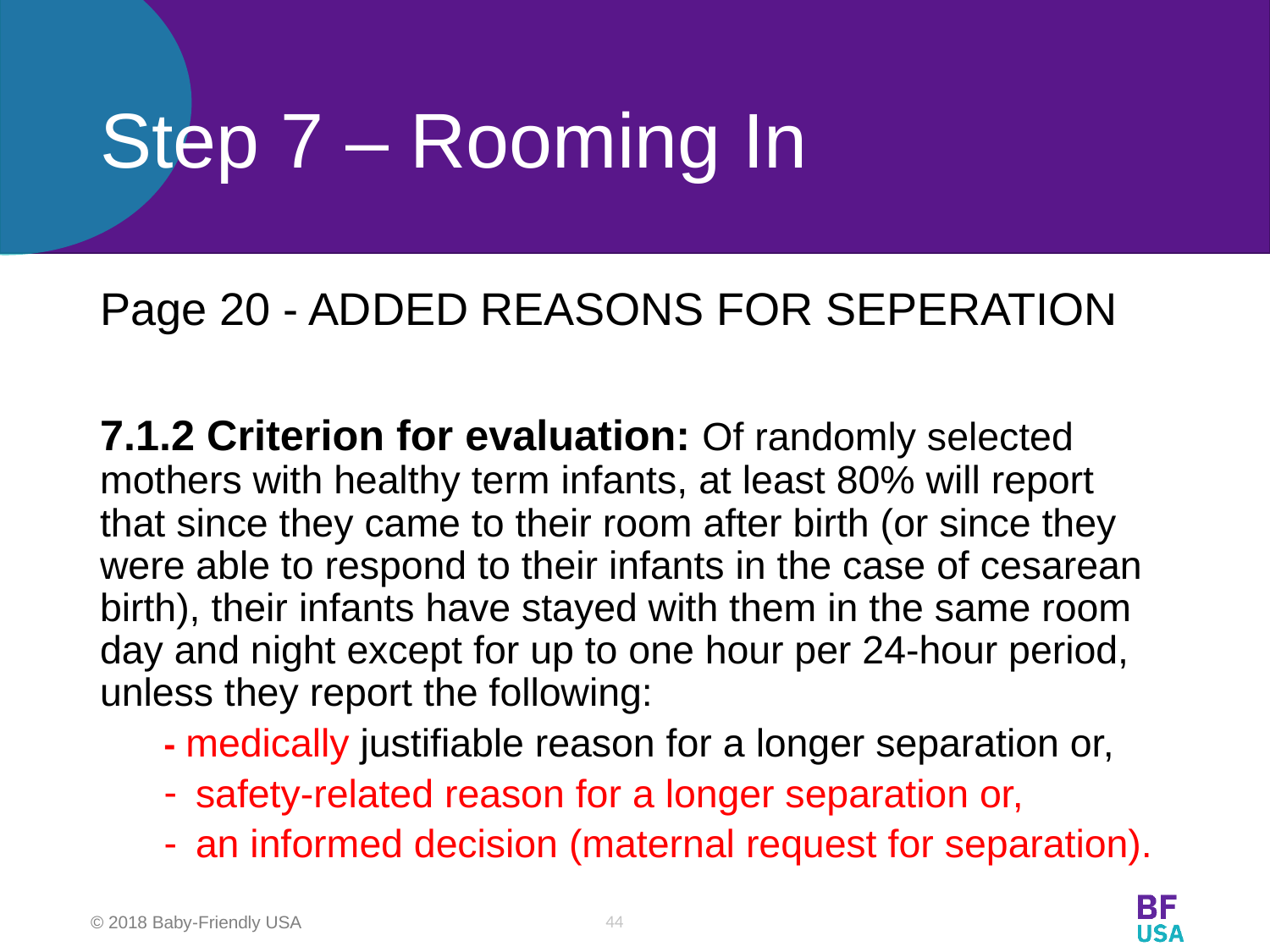

# Step 7 – Rooming In
Page 20 - ADDED REASONS FOR SEPERATION

7.1.2 Criterion for evaluation: Of randomly selected mothers with healthy term infants, at least 80% will report that since they came to their room after birth (or since they were able to respond to their infants in the case of cesarean birth), their infants have stayed with them in the same room day and night except for up to one hour per 24-hour period, unless they report the following:
- medically justifiable reason for a longer separation or,
safety-related reason for a longer separation or,
an informed decision (maternal request for separation).
44